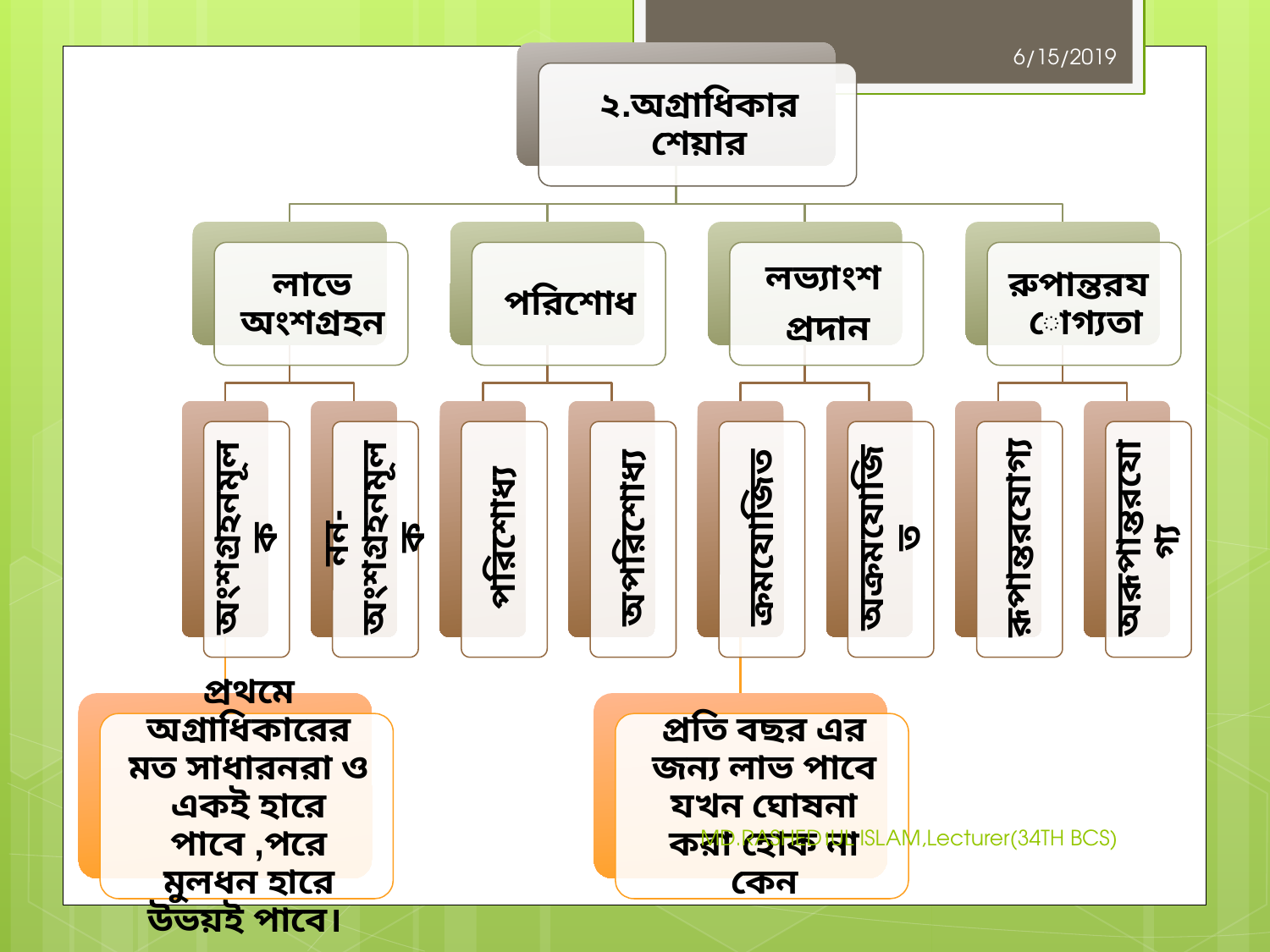

9
6/15/2019
২.অগ্রাধিকার শেয়ার
লাভে অংশগ্রহন
অংশগ্রহনমূলক
প্রথমে অগ্রাধিকারের মত সাধারনরা ও একই হারে পাবে ,পরে মুলধন হারে উভয়ই পাবে।
নন-অংশগ্রহনমূলক
পরিশোধ
পরিশোধ্য
অপরিশোধ্য
লভ্যাংশ
প্রদান
ক্রমযোজিত
প্রতি বছর এর জন্য লাভ পাবে যখন ঘোষনা করা হোক না কেন
অক্রমযোজিত
রুপান্তরযোগ্যতা
রূপান্তরযোগ্য
অরূপান্তরযোগ্য
MD.RASHED।UL ISLAM,Lecturer(34TH BCS)